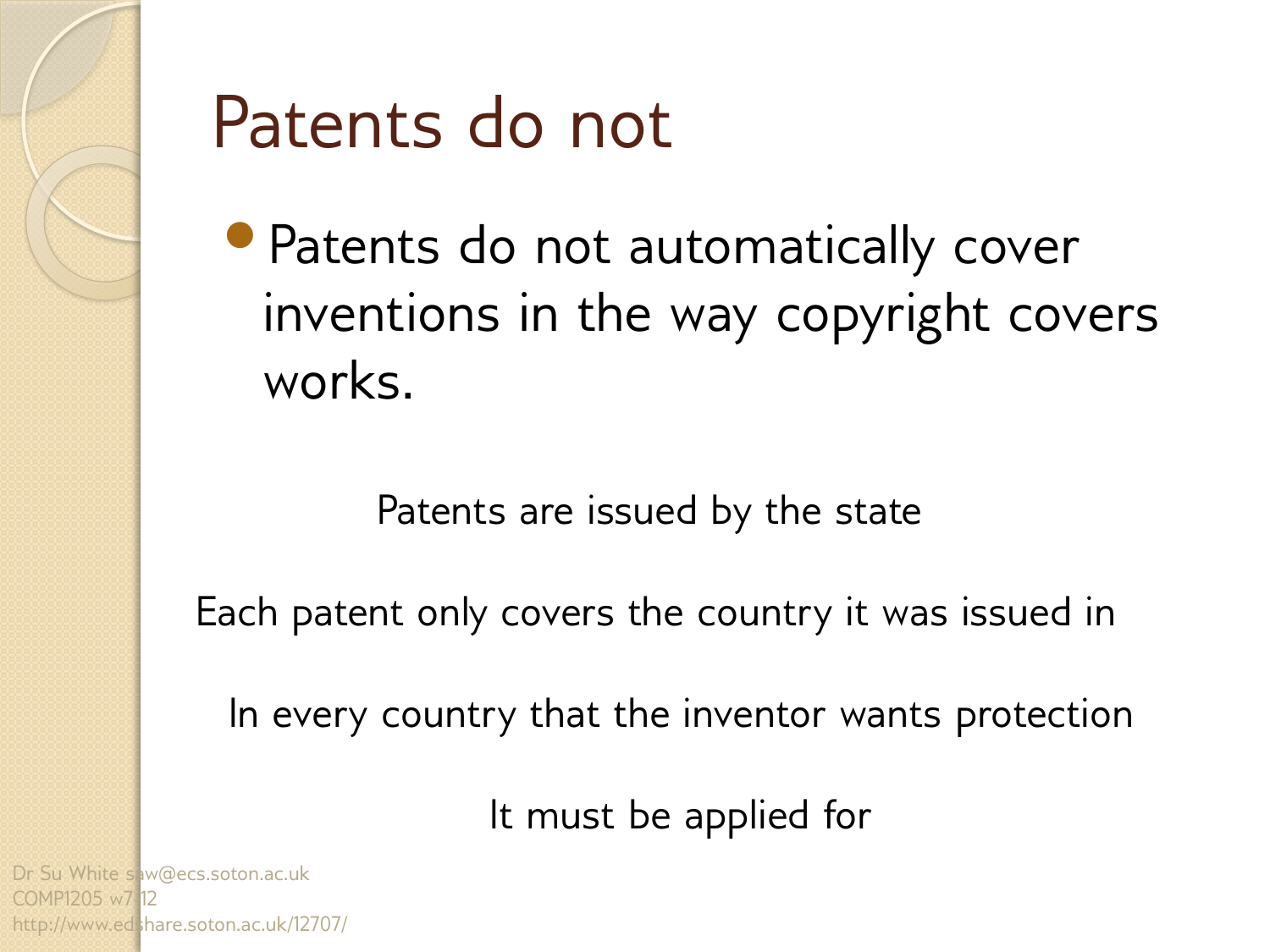

# Patents do not
Patents do not automatically cover inventions in the way copyright covers works.

Patents are issued by the state
Each patent only covers the country it was issued in
In every country that the inventor wants protection
It must be applied for
Dr Su White saw@ecs.soton.ac.uk          COMP1205 w7-12   http://www.edshare.soton.ac.uk/12707/